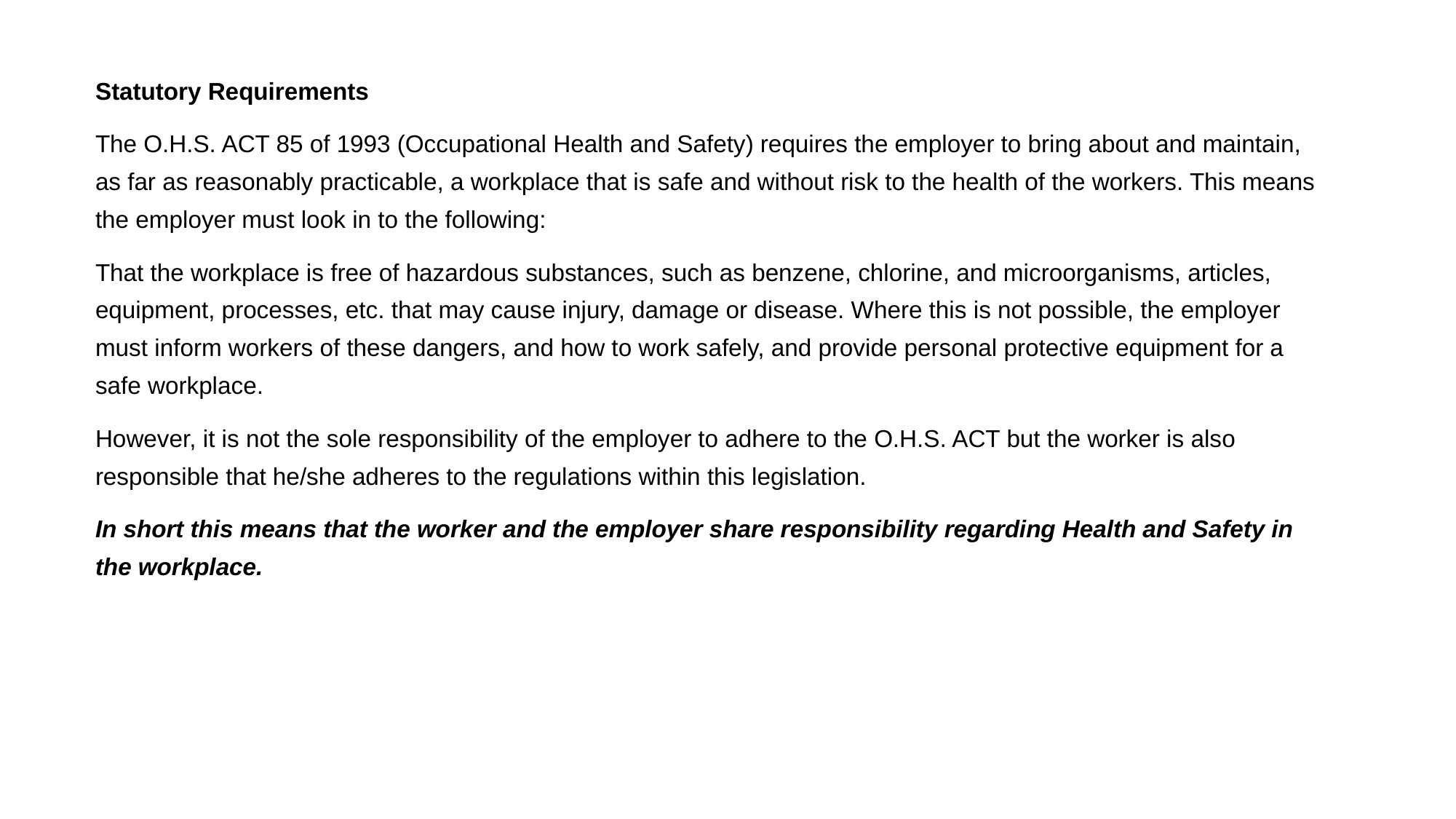

Statutory Requirements
The O.H.S. ACT 85 of 1993 (Occupational Health and Safety) requires the employer to bring about and maintain, as far as reasonably practicable, a workplace that is safe and without risk to the health of the workers. This means the employer must look in to the following:
That the workplace is free of hazardous substances, such as benzene, chlorine, and microorganisms, articles, equipment, processes, etc. that may cause injury, damage or disease. Where this is not possible, the employer must inform workers of these dangers, and how to work safely, and provide personal protective equipment for a safe workplace.
However, it is not the sole responsibility of the employer to adhere to the O.H.S. ACT but the worker is also responsible that he/she adheres to the regulations within this legislation.
In short this means that the worker and the employer share responsibility regarding Health and Safety in the workplace.